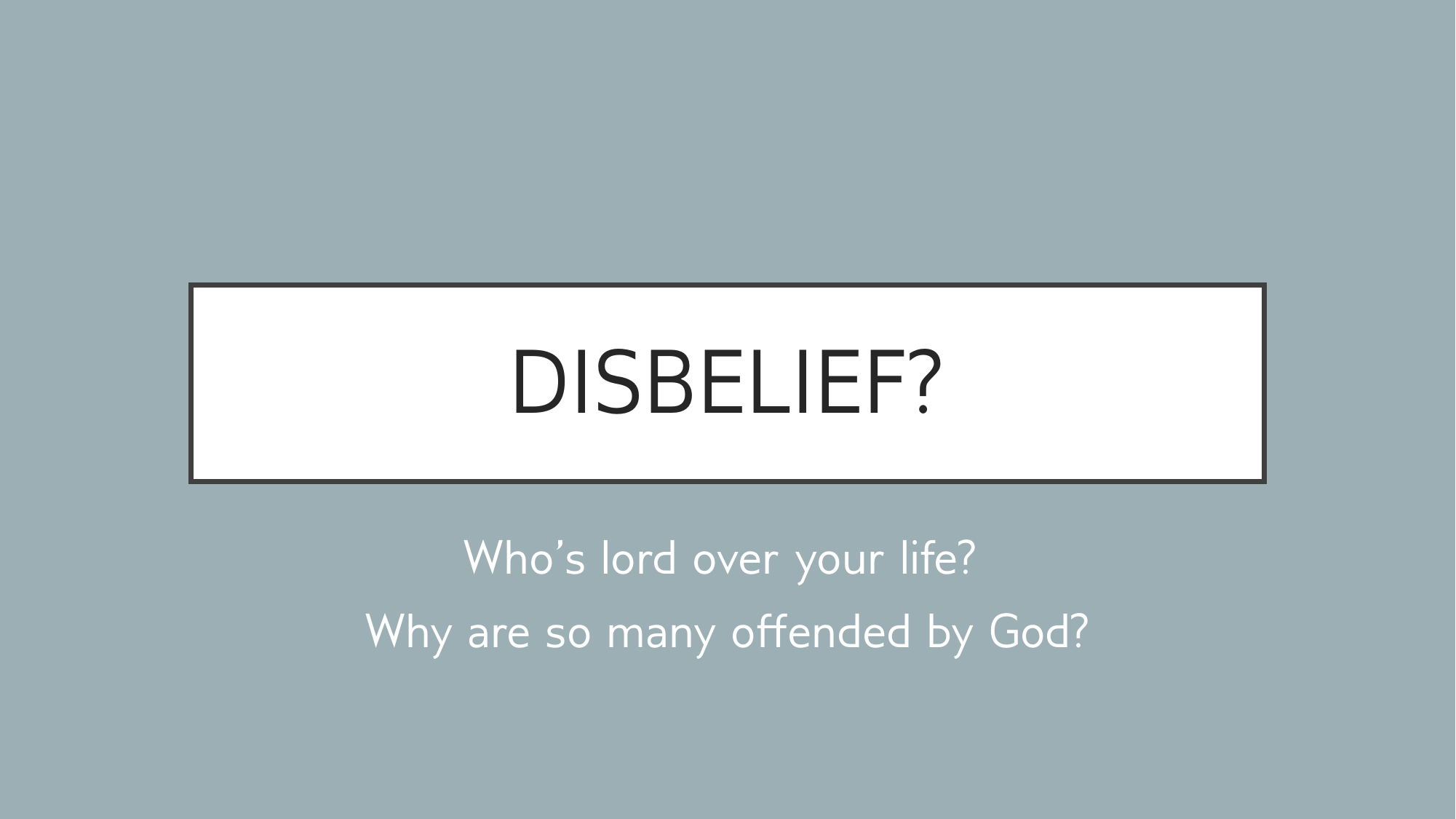

# Disbelief?
Who’s lord over your life?
Why are so many offended by God?